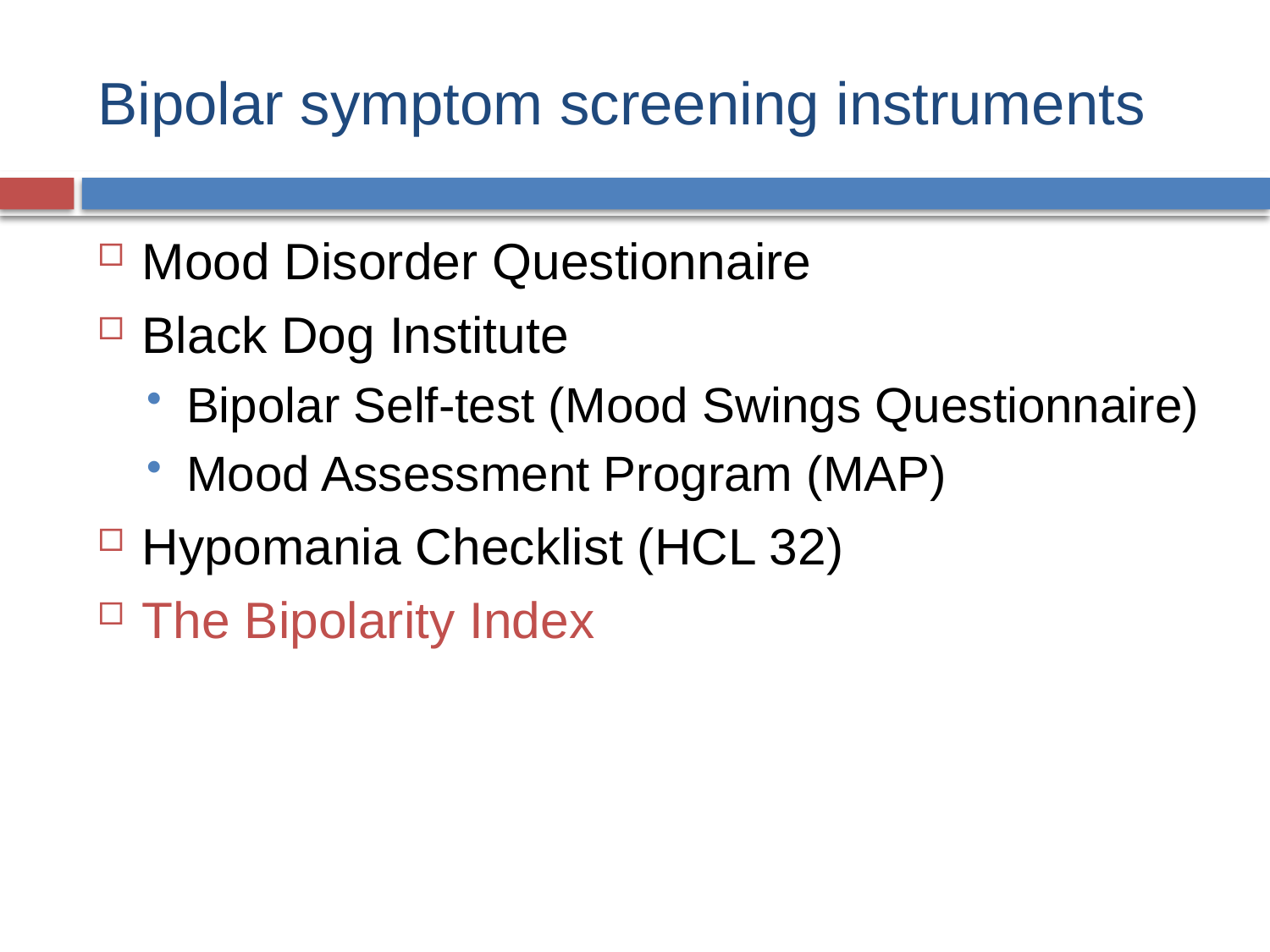

# Bipolar symptom screening instruments
Mood Disorder Questionnaire
Black Dog Institute
Bipolar Self-test (Mood Swings Questionnaire)
Mood Assessment Program (MAP)
Hypomania Checklist (HCL 32)
The Bipolarity Index